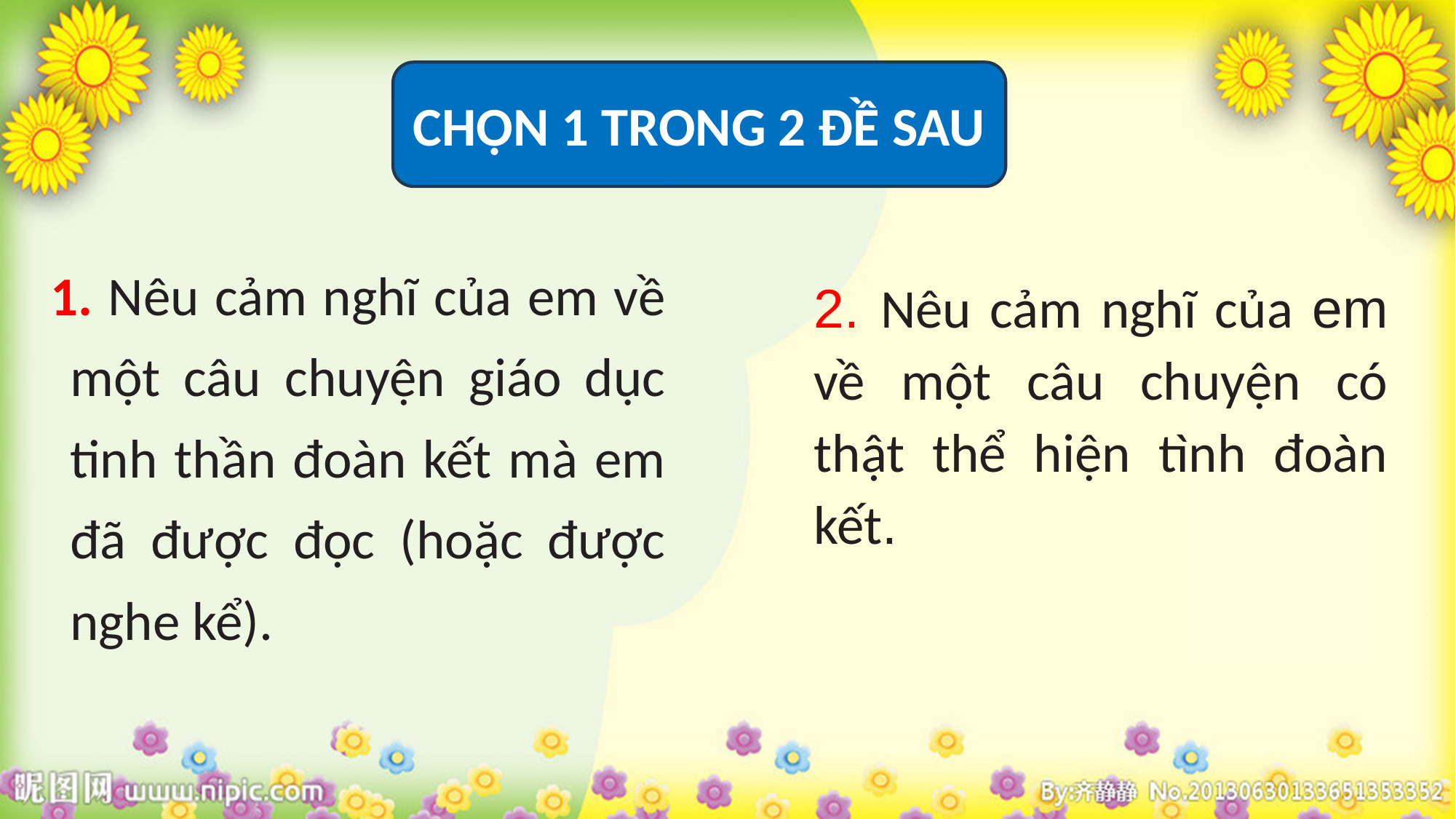

CHỌN 1 TRONG 2 ĐỀ SAU
1. Nêu cảm nghĩ của em về một câu chuyện giáo dục tinh thần đoàn kết mà em đã được đọc (hoặc được nghe kể).
2. Nêu cảm nghĩ của em về một câu chuyện có thật thể hiện tình đoàn kết.